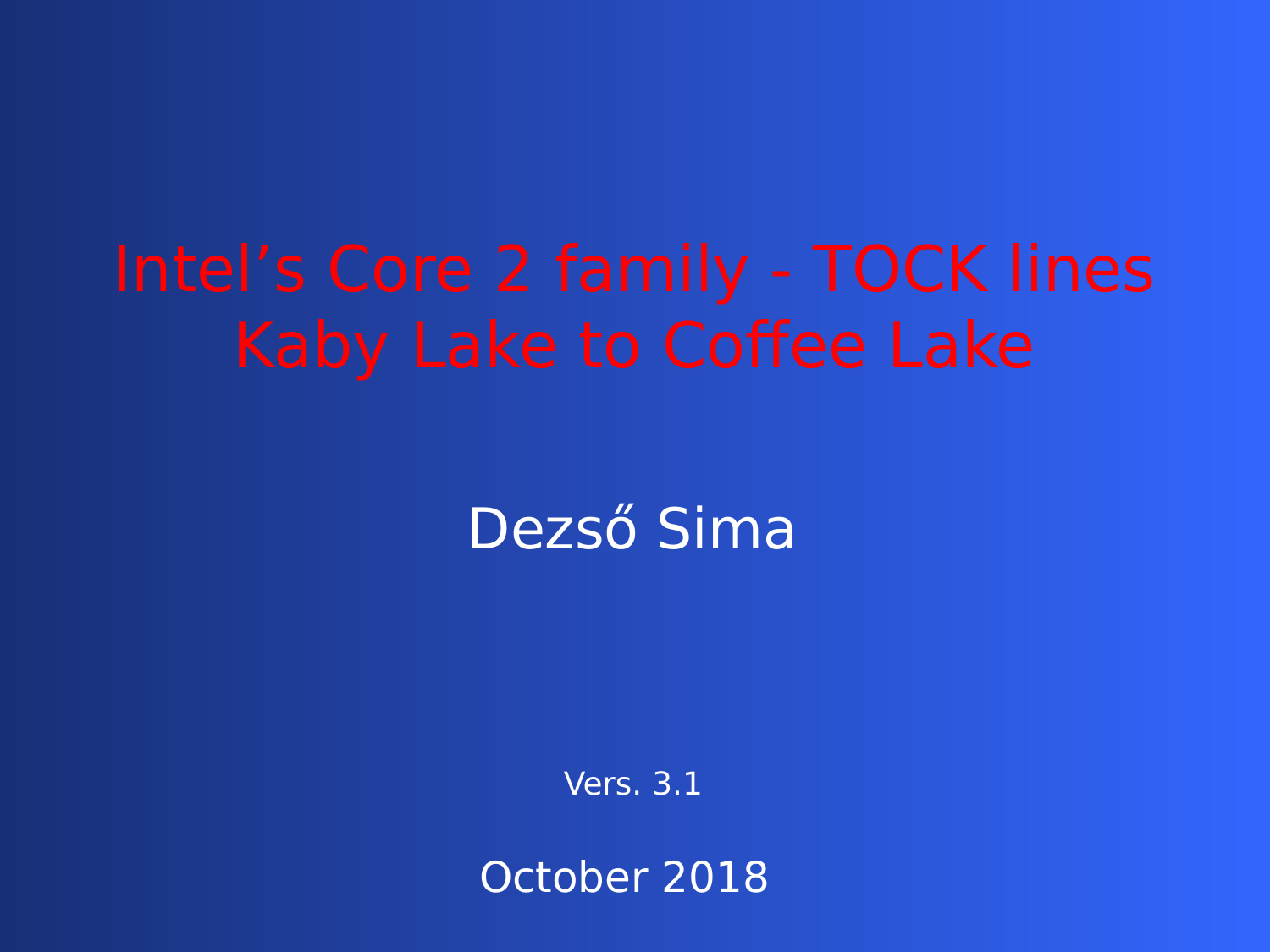

Intel’s Core 2 family - TOCK lines
Kaby Lake to Coffee Lake
Dezső Sima
Vers. 3.1
October 2018